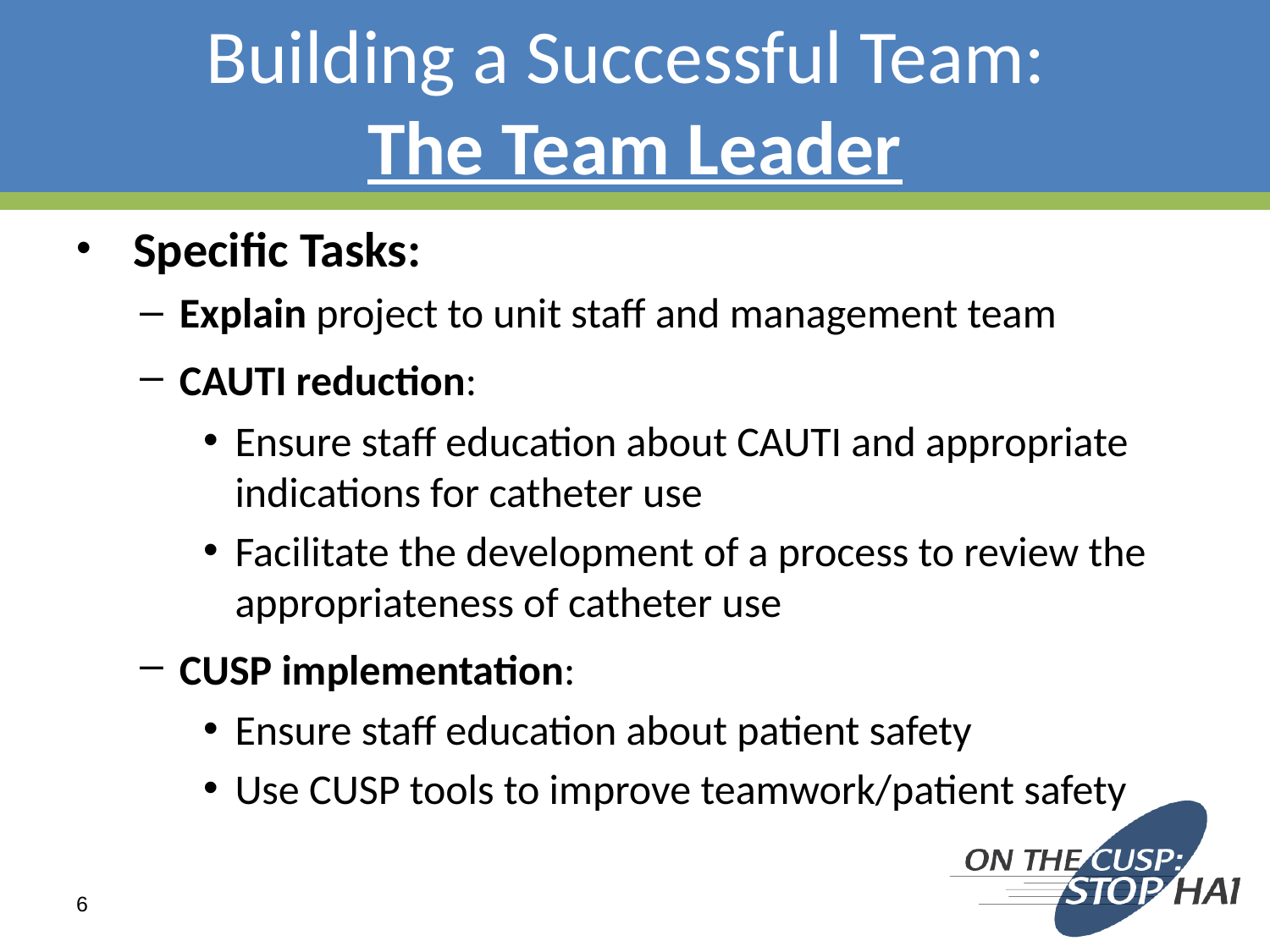

# Building a Successful Team: The Team Leader
 Specific Tasks:
Explain project to unit staff and management team
CAUTI reduction:
Ensure staff education about CAUTI and appropriate indications for catheter use
Facilitate the development of a process to review the appropriateness of catheter use
CUSP implementation:
Ensure staff education about patient safety
Use CUSP tools to improve teamwork/patient safety
6